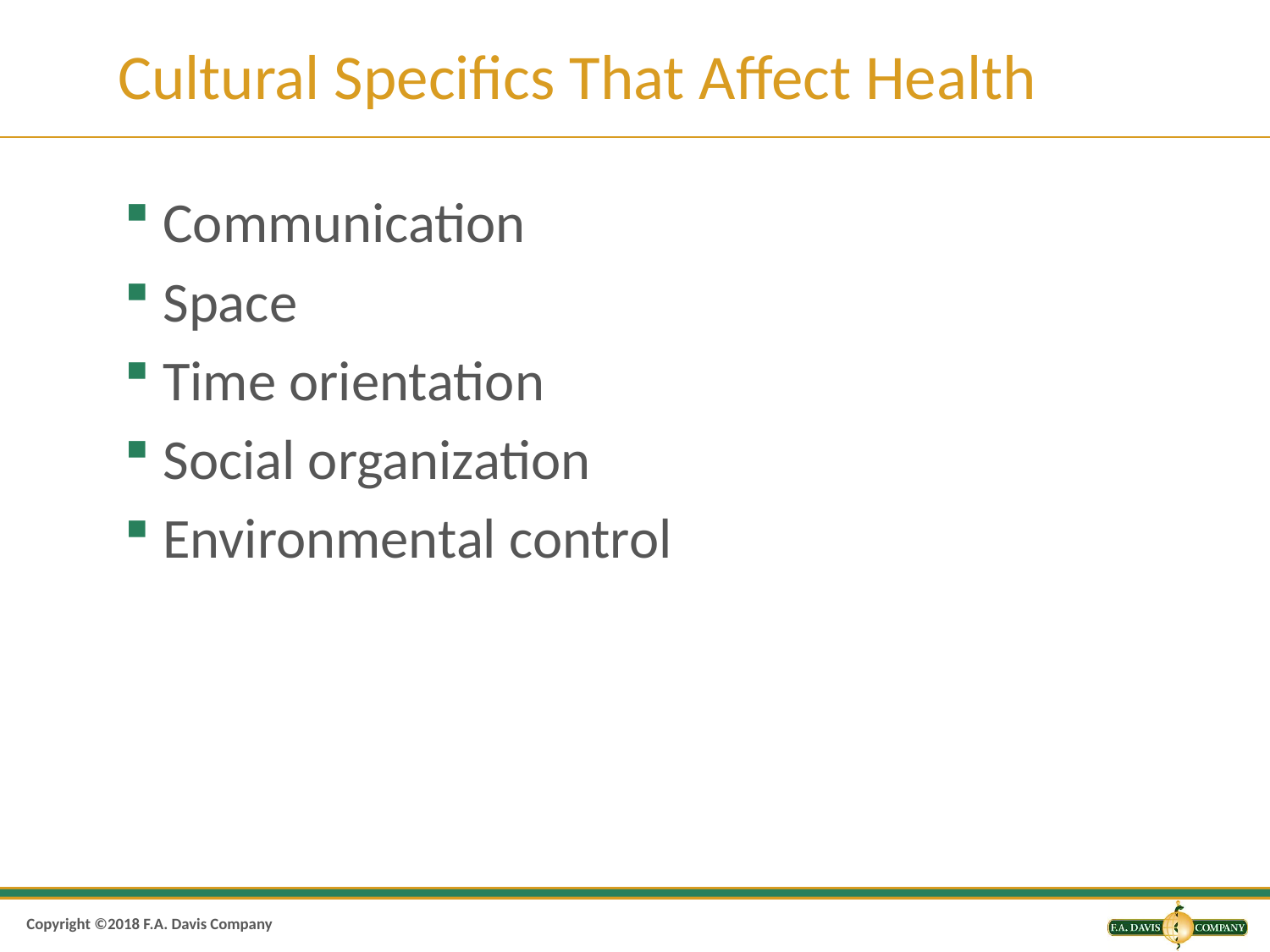

# Cultural Specifics That Affect Health
Communication
Space
Time orientation
Social organization
Environmental control